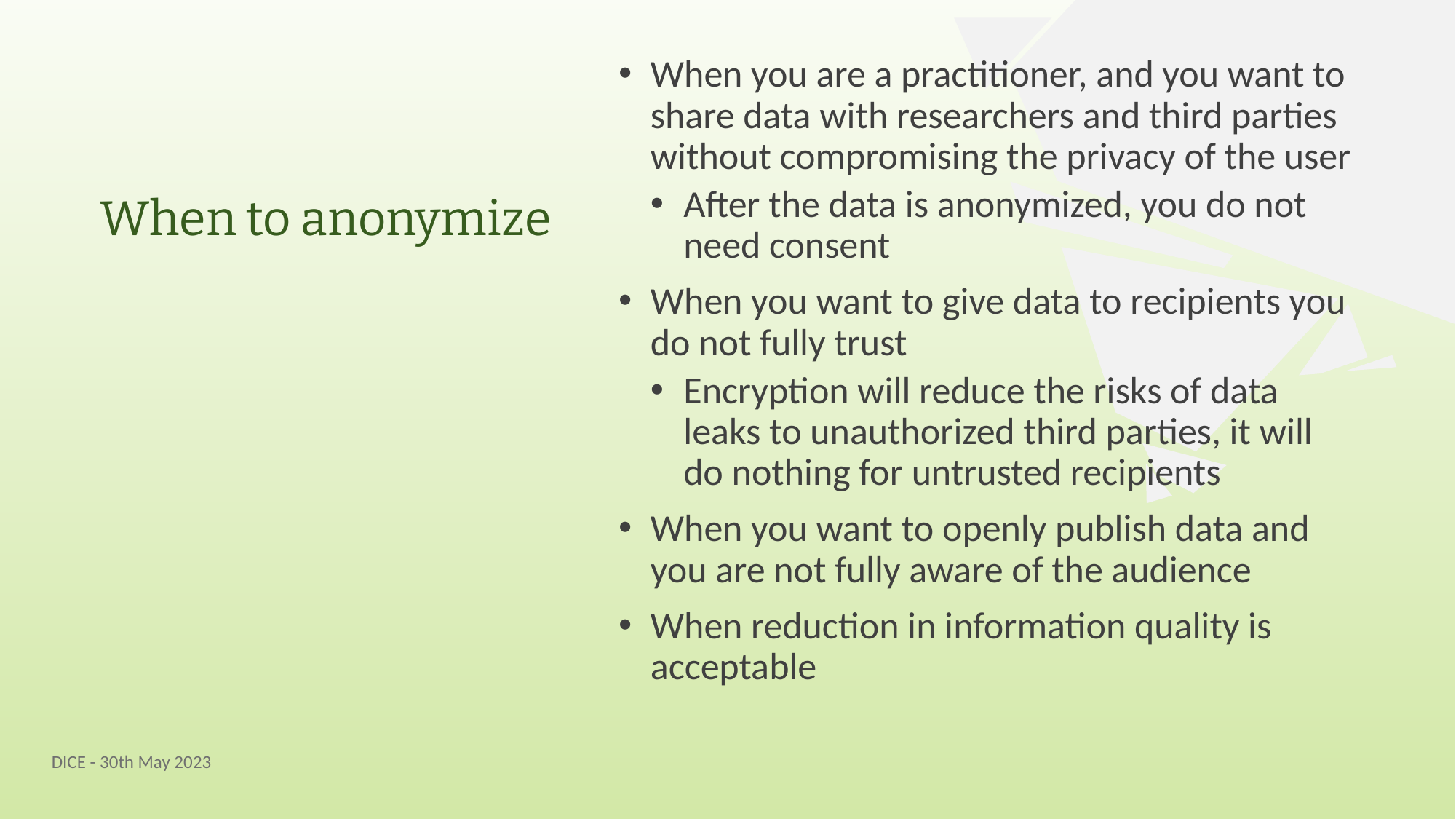

# When to anonymize
When you are a practitioner, and you want to share data with researchers and third parties without compromising the privacy of the user
After the data is anonymized, you do not need consent
When you want to give data to recipients you do not fully trust
Encryption will reduce the risks of data leaks to unauthorized third parties, it will do nothing for untrusted recipients
When you want to openly publish data and you are not fully aware of the audience
When reduction in information quality is acceptable

DICE - 30th May 2023